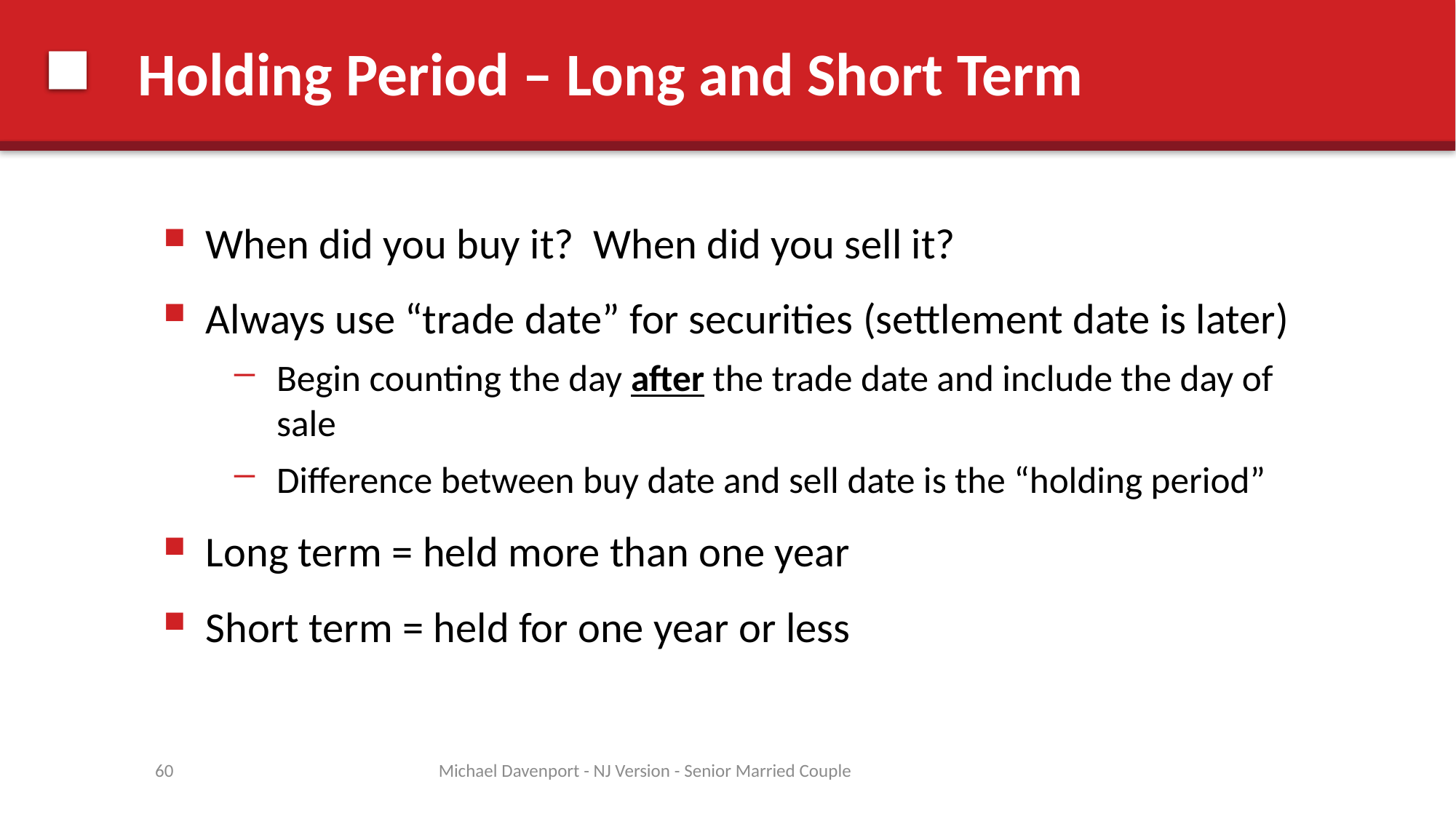

# Holding Period – Long and Short Term
When did you buy it?  When did you sell it?
Always use “trade date” for securities (settlement date is later)
Begin counting the day after the trade date and include the day of sale
Difference between buy date and sell date is the “holding period”
Long term = held more than one year
Short term = held for one year or less

60
Michael Davenport - NJ Version - Senior Married Couple